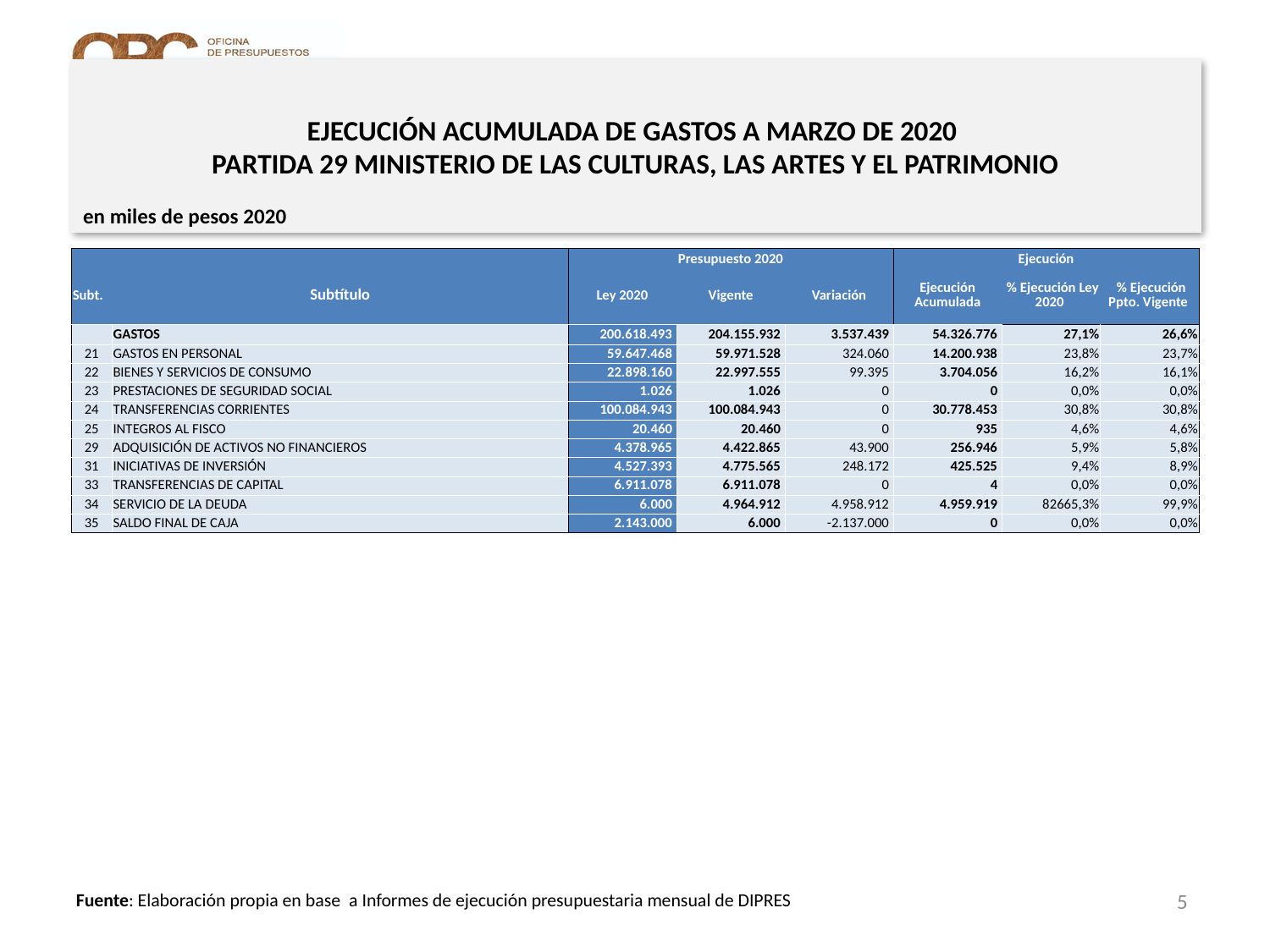

# EJECUCIÓN ACUMULADA DE GASTOS A MARZO DE 2020 PARTIDA 29 MINISTERIO DE LAS CULTURAS, LAS ARTES Y EL PATRIMONIO
en miles de pesos 2020
|  |  | Presupuesto 2020 |  |  | Ejecución |  |  |
| --- | --- | --- | --- | --- | --- | --- | --- |
| Subt. | Subtítulo | Ley 2020 | Vigente | Variación | Ejecución Acumulada | % Ejecución Ley 2020 | % Ejecución Ppto. Vigente |
|  | GASTOS | 200.618.493 | 204.155.932 | 3.537.439 | 54.326.776 | 27,1% | 26,6% |
| 21 | GASTOS EN PERSONAL | 59.647.468 | 59.971.528 | 324.060 | 14.200.938 | 23,8% | 23,7% |
| 22 | BIENES Y SERVICIOS DE CONSUMO | 22.898.160 | 22.997.555 | 99.395 | 3.704.056 | 16,2% | 16,1% |
| 23 | PRESTACIONES DE SEGURIDAD SOCIAL | 1.026 | 1.026 | 0 | 0 | 0,0% | 0,0% |
| 24 | TRANSFERENCIAS CORRIENTES | 100.084.943 | 100.084.943 | 0 | 30.778.453 | 30,8% | 30,8% |
| 25 | INTEGROS AL FISCO | 20.460 | 20.460 | 0 | 935 | 4,6% | 4,6% |
| 29 | ADQUISICIÓN DE ACTIVOS NO FINANCIEROS | 4.378.965 | 4.422.865 | 43.900 | 256.946 | 5,9% | 5,8% |
| 31 | INICIATIVAS DE INVERSIÓN | 4.527.393 | 4.775.565 | 248.172 | 425.525 | 9,4% | 8,9% |
| 33 | TRANSFERENCIAS DE CAPITAL | 6.911.078 | 6.911.078 | 0 | 4 | 0,0% | 0,0% |
| 34 | SERVICIO DE LA DEUDA | 6.000 | 4.964.912 | 4.958.912 | 4.959.919 | 82665,3% | 99,9% |
| 35 | SALDO FINAL DE CAJA | 2.143.000 | 6.000 | -2.137.000 | 0 | 0,0% | 0,0% |
5